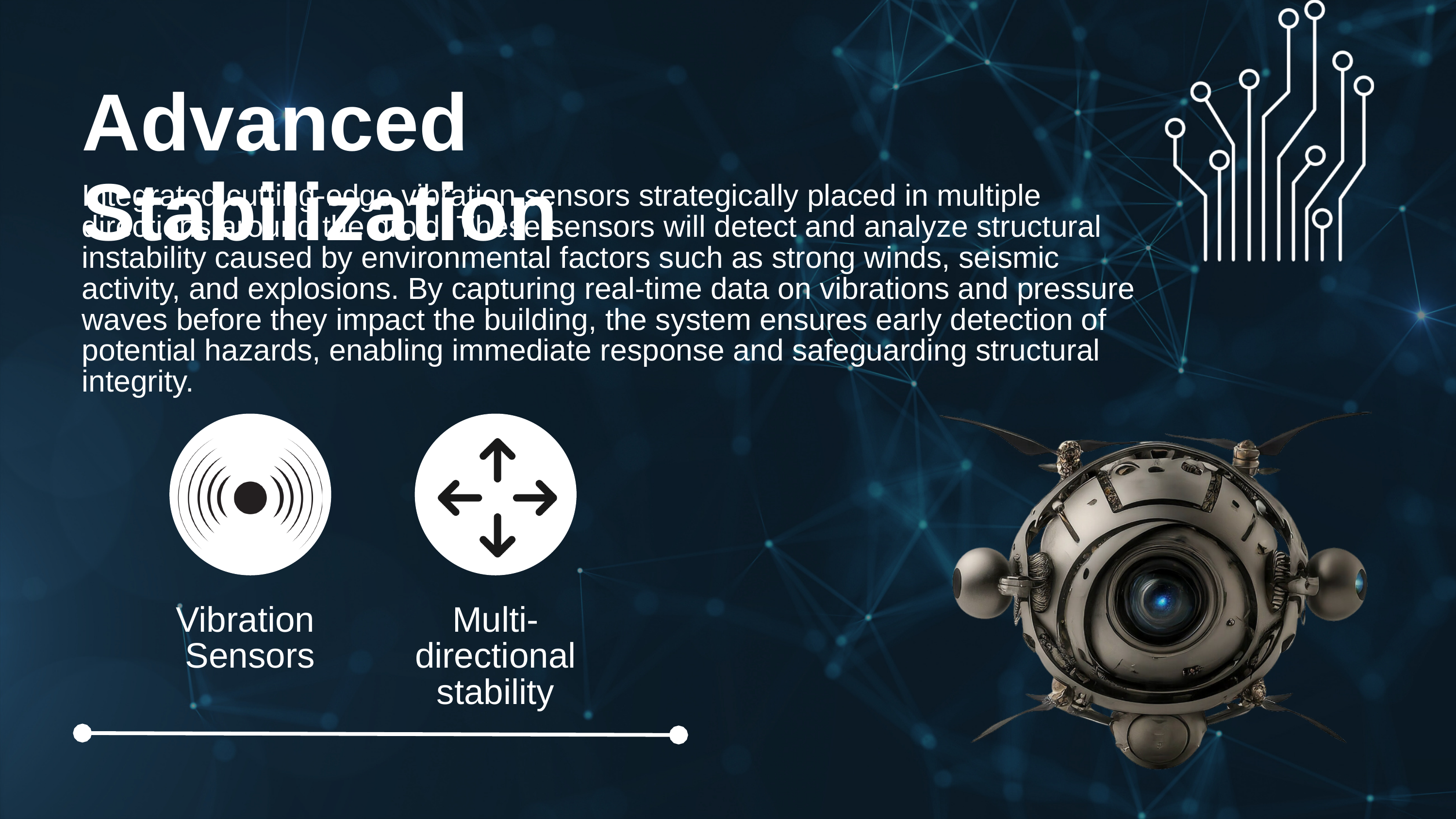

Advanced Stabilization
Integrated cutting-edge vibration sensors strategically placed in multiple directions around the droid. These sensors will detect and analyze structural instability caused by environmental factors such as strong winds, seismic activity, and explosions. By capturing real-time data on vibrations and pressure waves before they impact the building, the system ensures early detection of potential hazards, enabling immediate response and safeguarding structural integrity.

Vibration
Sensors

Multi-directional stability